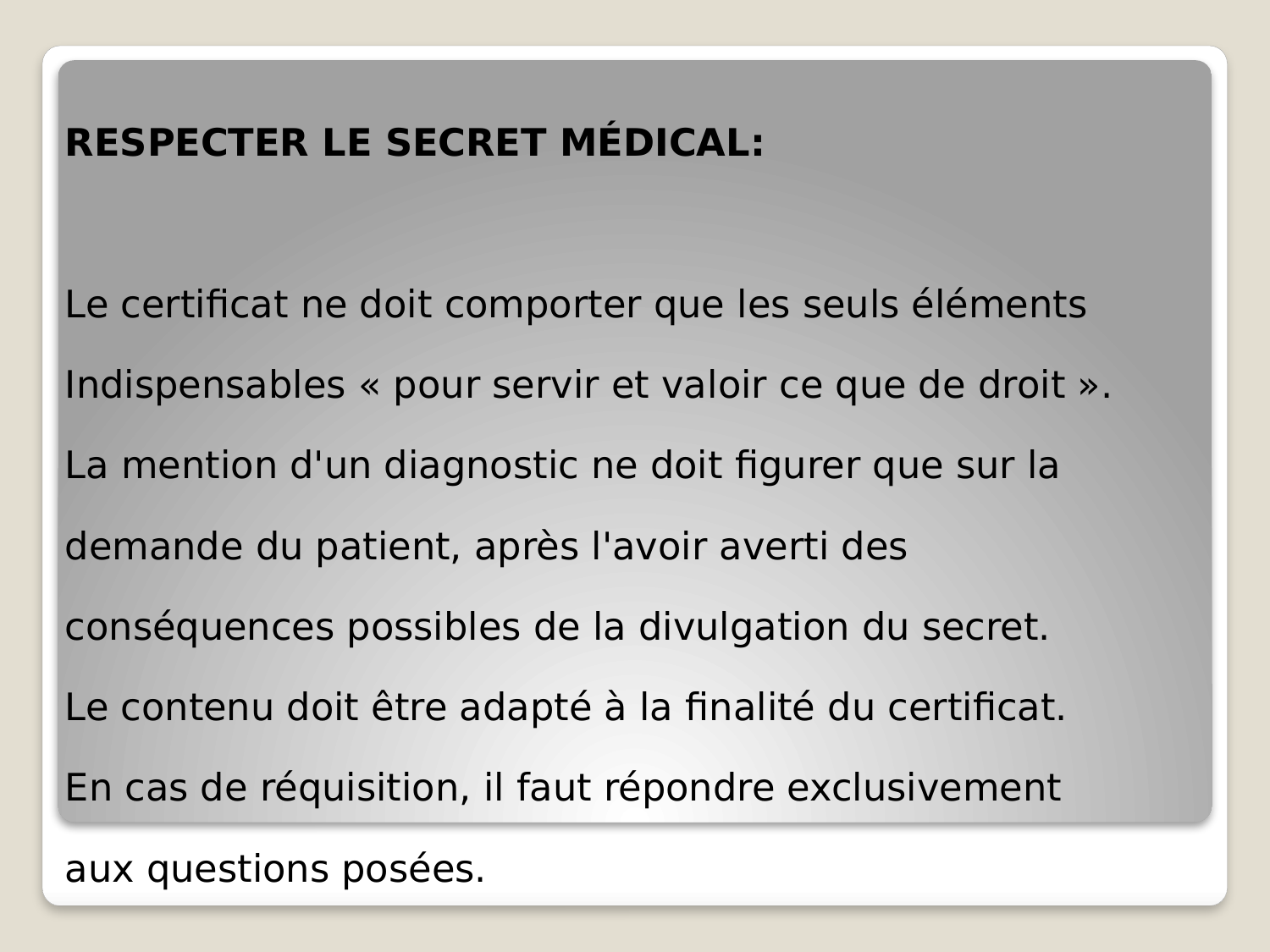

RESPECTER LE SECRET MÉDICAL:

Le certificat ne doit comporter que les seuls éléments
Indispensables « pour servir et valoir ce que de droit ».
La mention d'un diagnostic ne doit figurer que sur la
demande du patient, après l'avoir averti des
conséquences possibles de la divulgation du secret.
Le contenu doit être adapté à la finalité du certificat.
En cas de réquisition, il faut répondre exclusivement
aux questions posées.